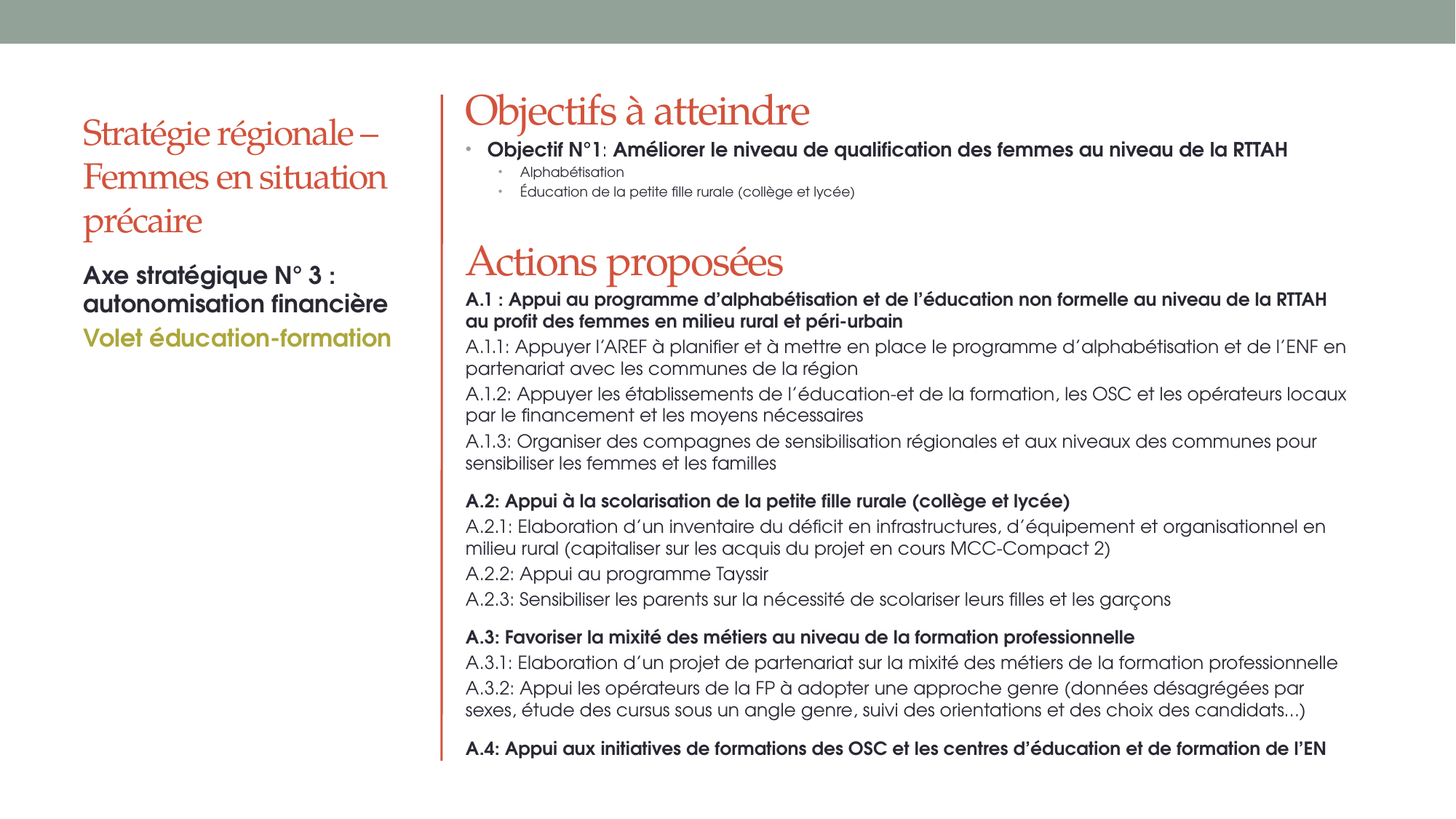

Objectifs à atteindre
Objectif N°1: Améliorer le niveau de qualification des femmes au niveau de la RTTAH
Alphabétisation
Éducation de la petite fille rurale (collège et lycée)

Actions proposées
A.1 : Appui au programme d’alphabétisation et de l’éducation non formelle au niveau de la RTTAH au profit des femmes en milieu rural et péri-urbain
A.1.1: Appuyer l’AREF à planifier et à mettre en place le programme d’alphabétisation et de l’ENF en partenariat avec les communes de la région
A.1.2: Appuyer les établissements de l’éducation-et de la formation, les OSC et les opérateurs locaux par le financement et les moyens nécessaires
A.1.3: Organiser des compagnes de sensibilisation régionales et aux niveaux des communes pour sensibiliser les femmes et les familles

A.2: Appui à la scolarisation de la petite fille rurale (collège et lycée)
A.2.1: Elaboration d’un inventaire du déficit en infrastructures, d’équipement et organisationnel en milieu rural (capitaliser sur les acquis du projet en cours MCC-Compact 2)
A.2.2: Appui au programme Tayssir
A.2.3: Sensibiliser les parents sur la nécessité de scolariser leurs filles et les garçons

A.3: Favoriser la mixité des métiers au niveau de la formation professionnelle
A.3.1: Elaboration d’un projet de partenariat sur la mixité des métiers de la formation professionnelle
A.3.2: Appui les opérateurs de la FP à adopter une approche genre (données désagrégées par sexes, étude des cursus sous un angle genre, suivi des orientations et des choix des candidats…)

A.4: Appui aux initiatives de formations des OSC et les centres d’éducation et de formation de l’EN
# Stratégie régionale – Femmes en situation précaire
Axe stratégique N° 3 : autonomisation financière
Volet éducation-formation